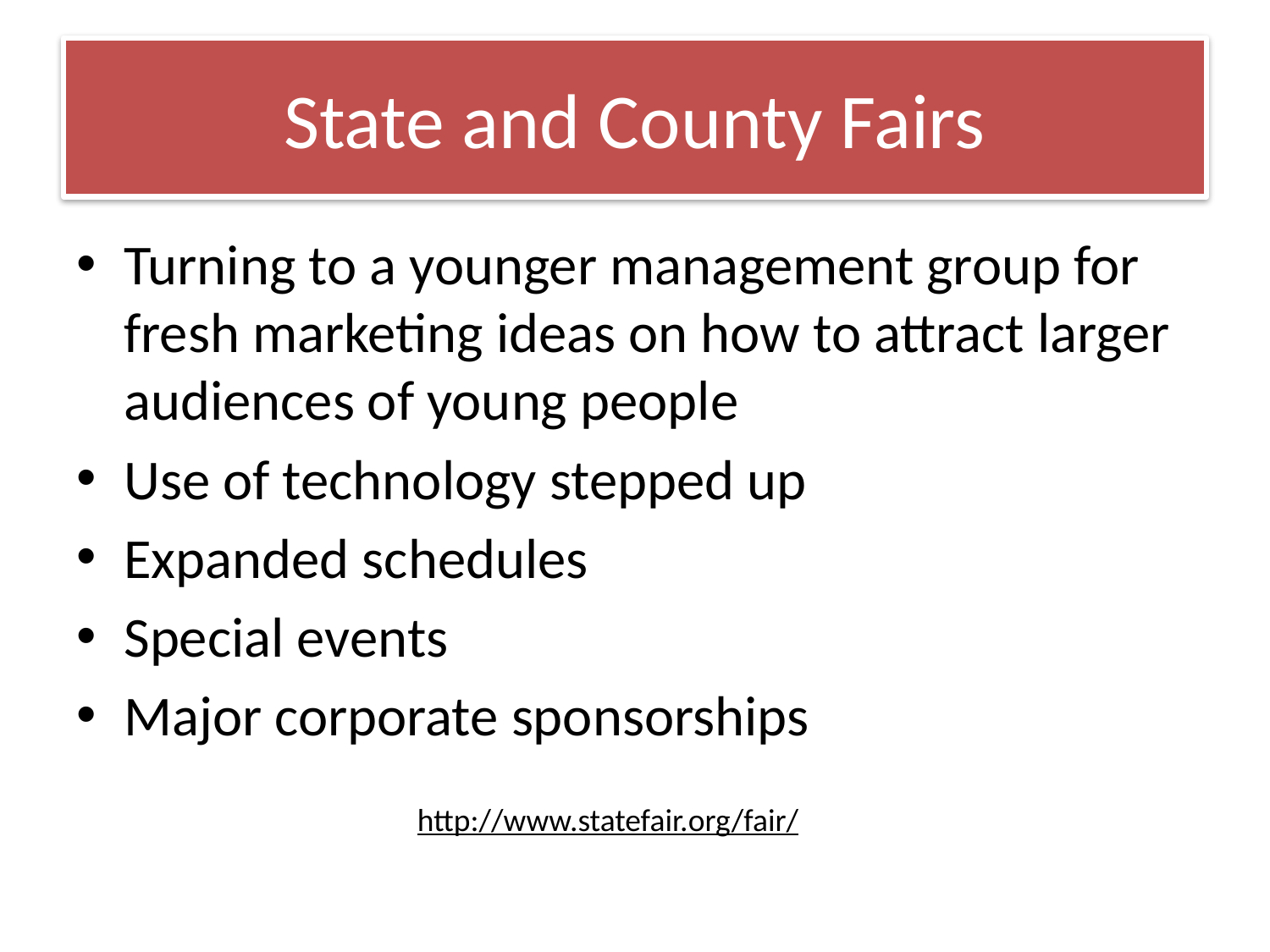

# State and County Fairs
Turning to a younger management group for fresh marketing ideas on how to attract larger audiences of young people
Use of technology stepped up
Expanded schedules
Special events
Major corporate sponsorships
http://www.statefair.org/fair/